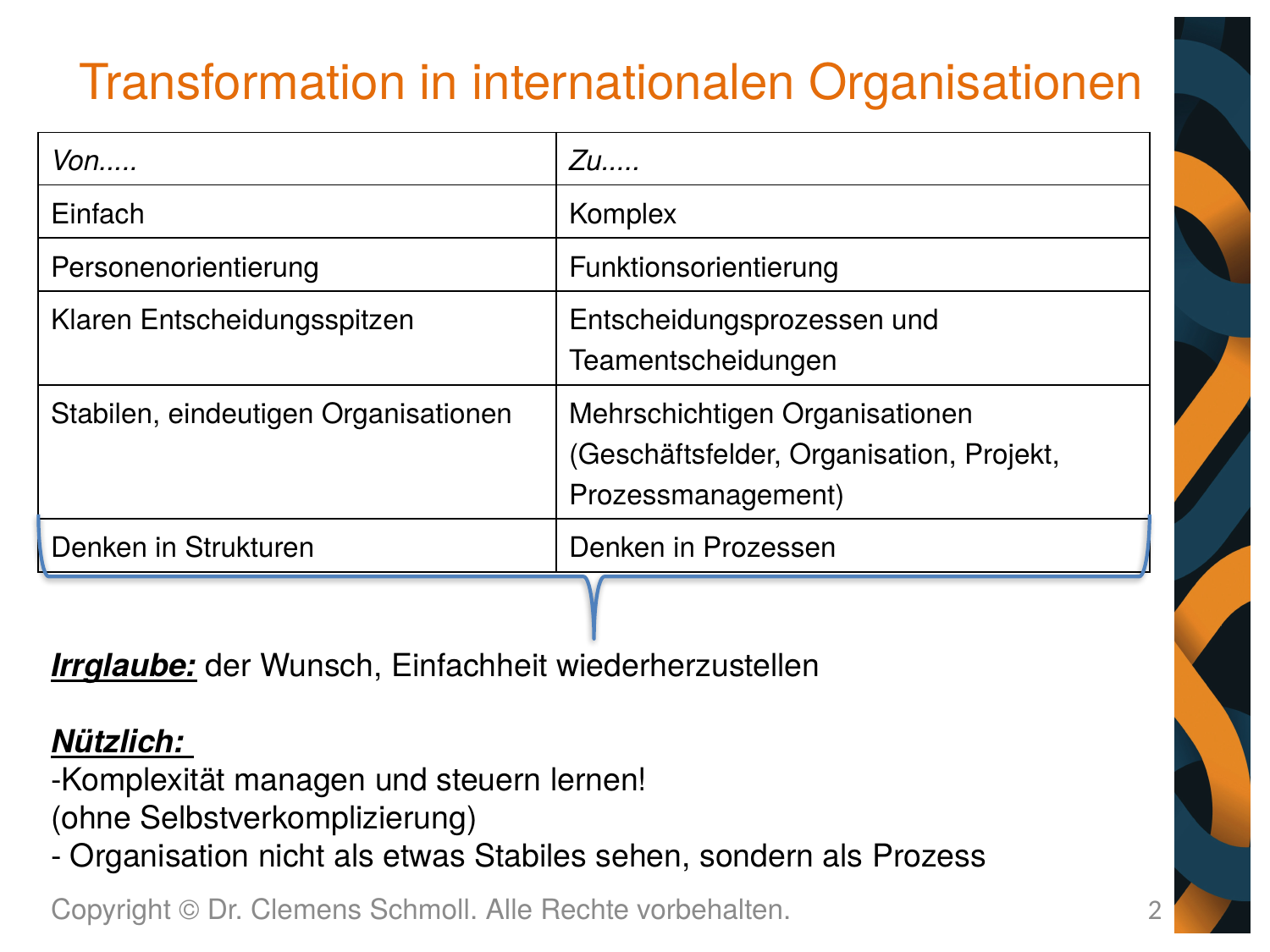

# Transformation in internationalen Organisationen

| Von..... | Zu..... |
| --- | --- |
| Einfach | Komplex |
| Personenorientierung | Funktionsorientierung |
| Klaren Entscheidungsspitzen | Entscheidungsprozessen und Teamentscheidungen |
| Stabilen, eindeutigen Organisationen | Mehrschichtigen Organisationen (Geschäftsfelder, Organisation, Projekt, Prozessmanagement) |
| Denken in Strukturen | Denken in Prozessen |
Irrglaube: der Wunsch, Einfachheit wiederherzustellen

Nützlich:
-Komplexität managen und steuern lernen!
(ohne Selbstverkomplizierung)
- Organisation nicht als etwas Stabiles sehen, sondern als Prozess
Copyright © Dr. Clemens Schmoll. Alle Rechte vorbehalten.
2